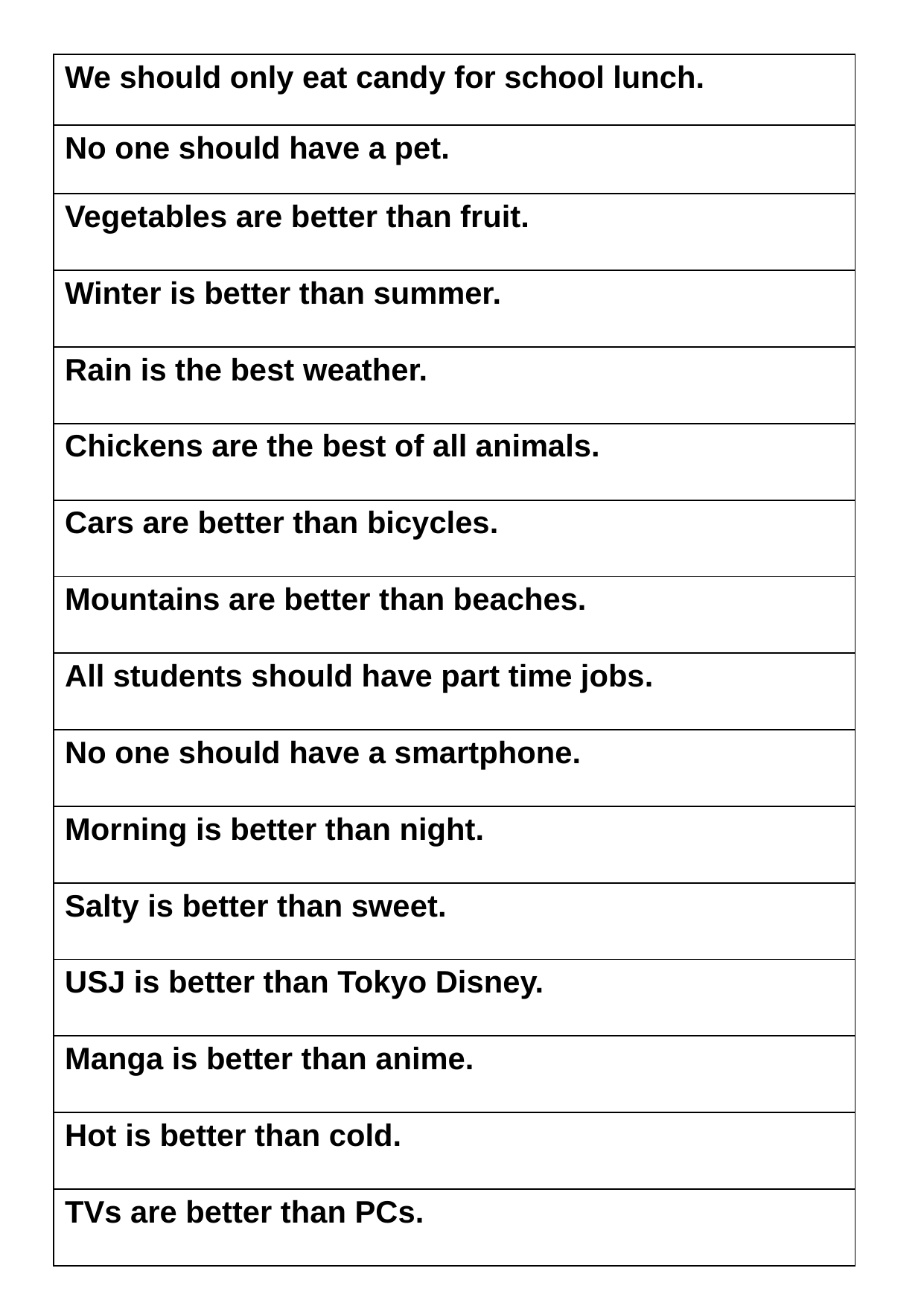

| We should only eat candy for school lunch. |
| --- |
| No one should have a pet. |
| Vegetables are better than fruit. |
| Winter is better than summer. |
| Rain is the best weather. |
| Chickens are the best of all animals. |
| Cars are better than bicycles. |
| Mountains are better than beaches. |
| All students should have part time jobs. |
| No one should have a smartphone. |
| Morning is better than night. |
| Salty is better than sweet. |
| USJ is better than Tokyo Disney. |
| Manga is better than anime. |
| Hot is better than cold. |
| TVs are better than PCs. |